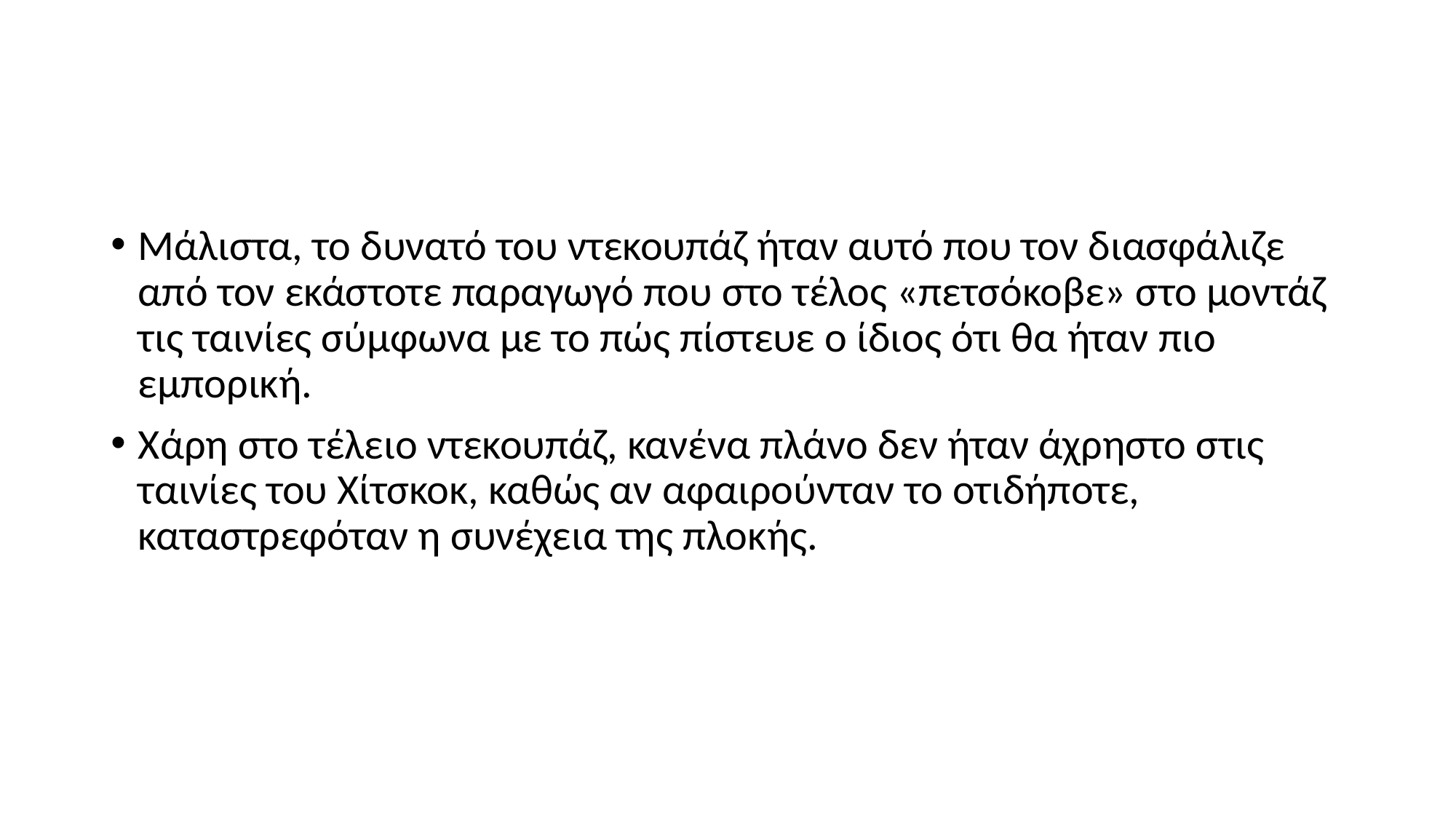

#
Μάλιστα, το δυνατό του ντεκουπάζ ήταν αυτό που τον διασφάλιζε από τον εκάστοτε παραγωγό που στο τέλος «πετσόκοβε» στο μοντάζ τις ταινίες σύμφωνα με το πώς πίστευε ο ίδιος ότι θα ήταν πιο εμπορική.
Χάρη στο τέλειο ντεκουπάζ, κανένα πλάνο δεν ήταν άχρηστο στις ταινίες του Χίτσκοκ, καθώς αν αφαιρούνταν το οτιδήποτε, καταστρεφόταν η συνέχεια της πλοκής.